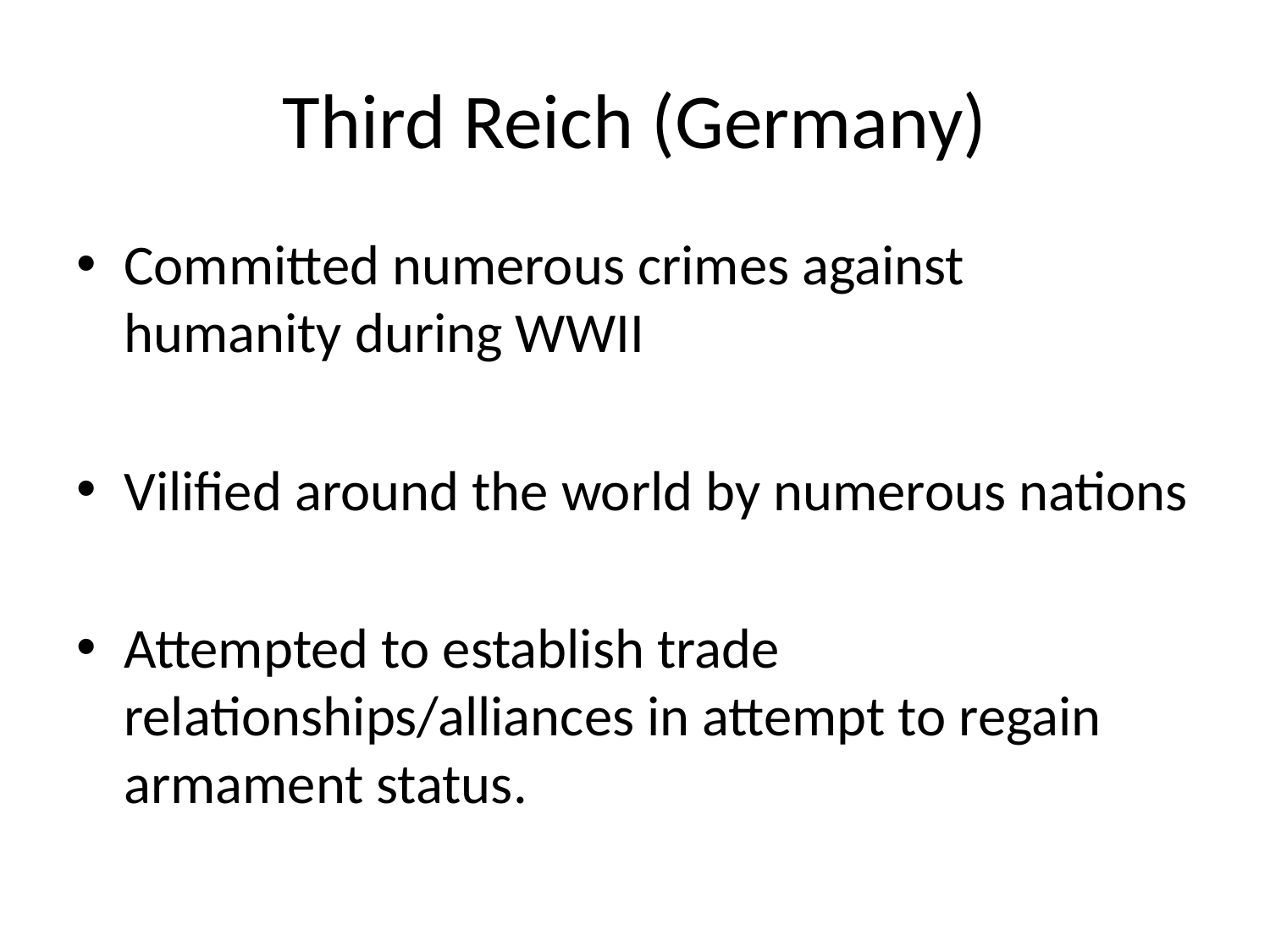

# Third Reich (Germany)
Committed numerous crimes against humanity during WWII

Vilified around the world by numerous nations

Attempted to establish trade relationships/alliances in attempt to regain armament status.